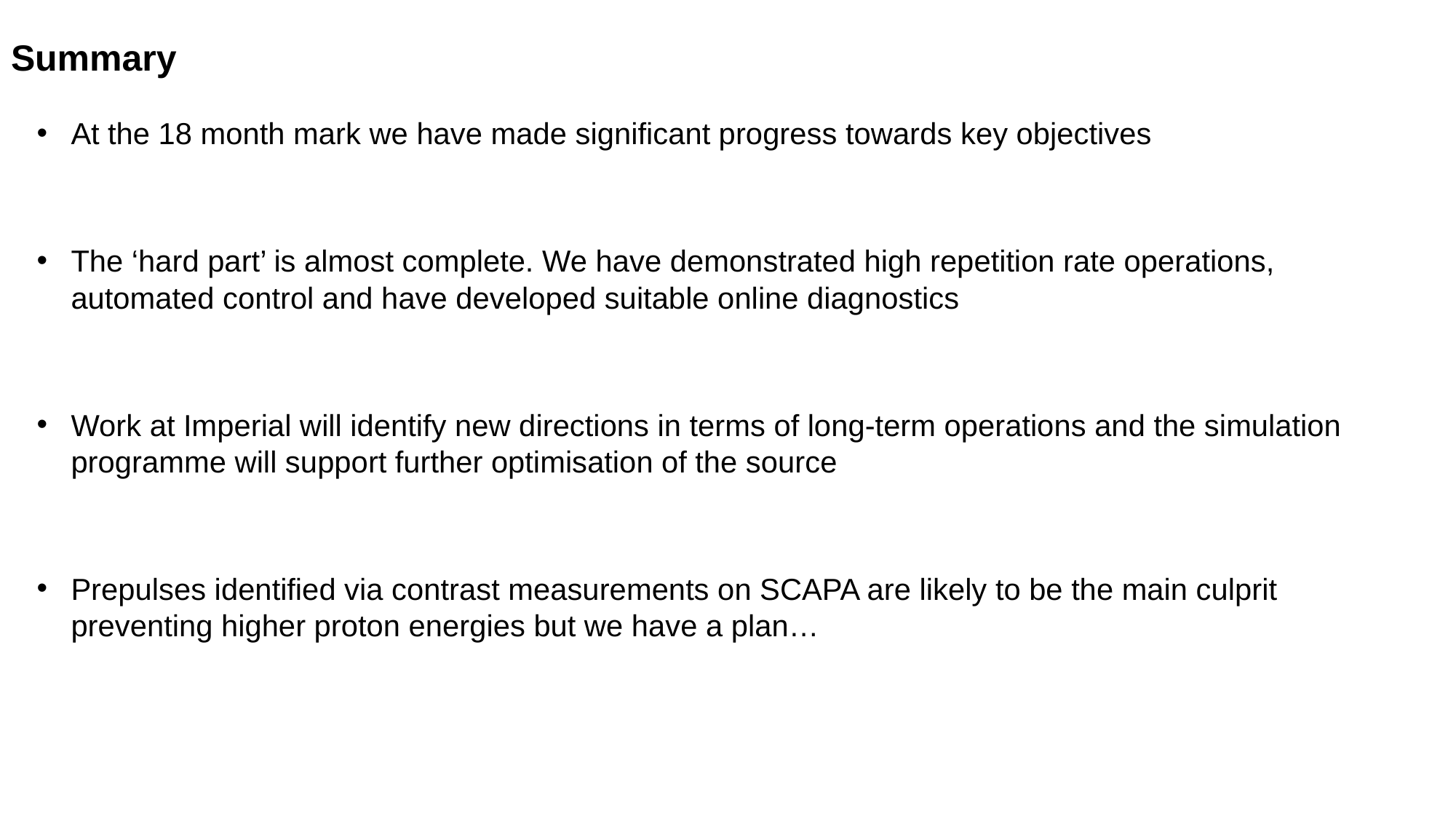

# Summary
At the 18 month mark we have made significant progress towards key objectives

The ‘hard part’ is almost complete. We have demonstrated high repetition rate operations, automated control and have developed suitable online diagnostics

Work at Imperial will identify new directions in terms of long-term operations and the simulation programme will support further optimisation of the source

Prepulses identified via contrast measurements on SCAPA are likely to be the main culprit preventing higher proton energies but we have a plan…